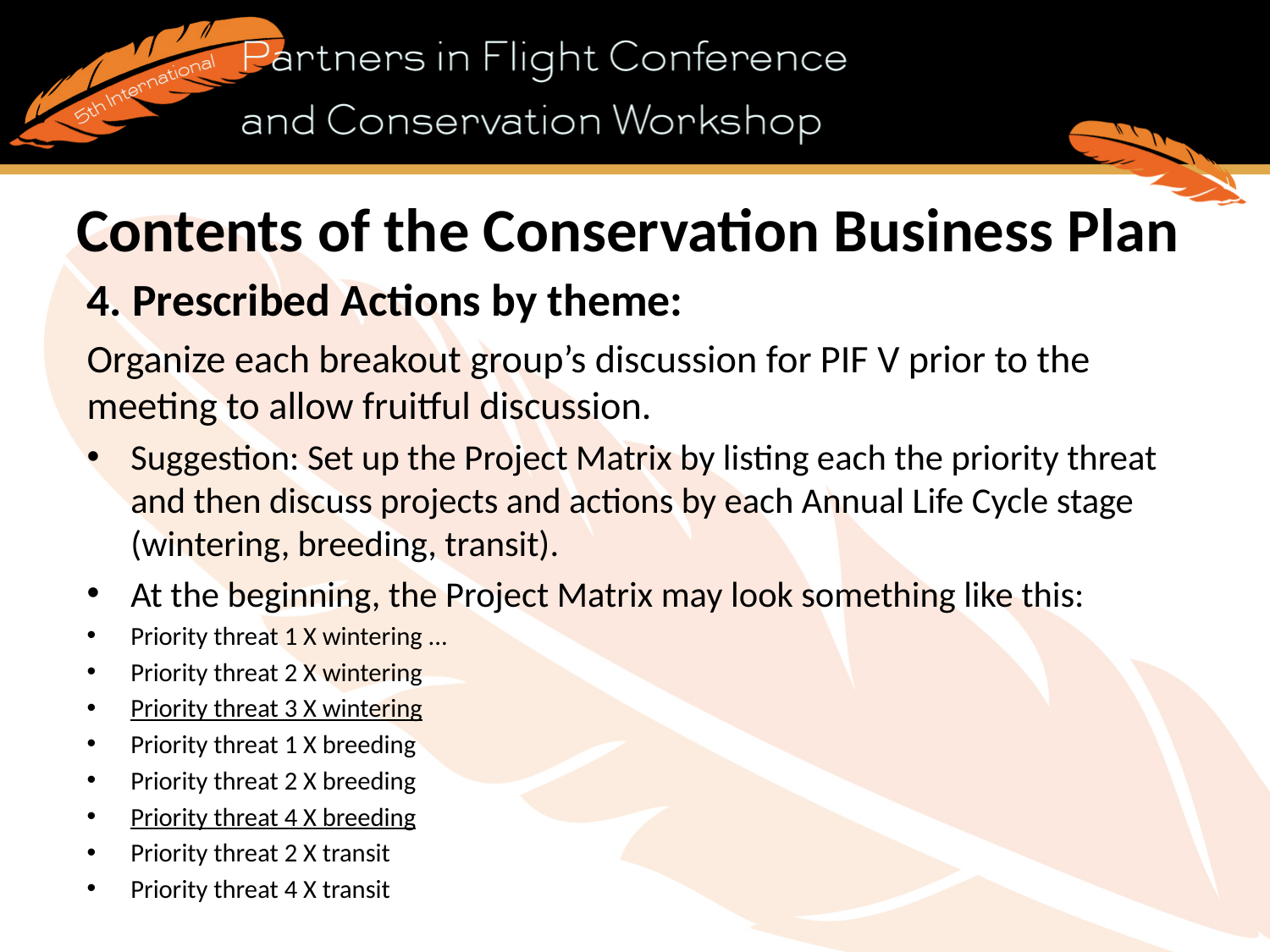

# Contents of the Conservation Business Plan
4. Prescribed Actions by theme:
Organize each breakout group’s discussion for PIF V prior to the meeting to allow fruitful discussion.
Suggestion: Set up the Project Matrix by listing each the priority threat and then discuss projects and actions by each Annual Life Cycle stage (wintering, breeding, transit).
At the beginning, the Project Matrix may look something like this:
Priority threat 1 X wintering ...
Priority threat 2 X wintering
Priority threat 3 X wintering
Priority threat 1 X breeding
Priority threat 2 X breeding
Priority threat 4 X breeding
Priority threat 2 X transit
Priority threat 4 X transit